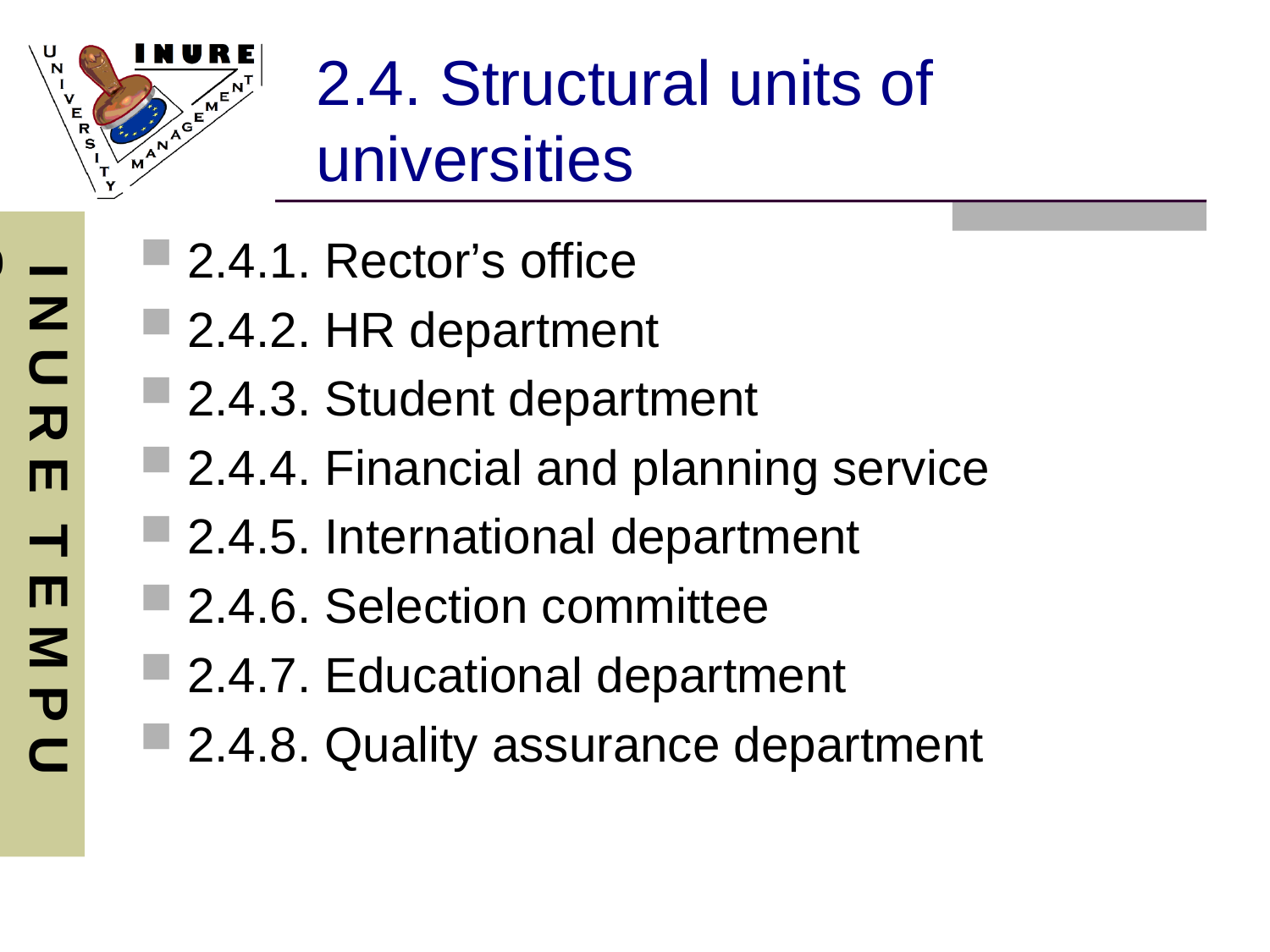

# 2.4. Structural units of universities
2.4.1. Rector’s office
2.4.2. HR department
2.4.3. Student department
2.4.4. Financial and planning service
2.4.5. International department
2.4.6. Selection committee
2.4.7. Educational department
2.4.8. Quality assurance department